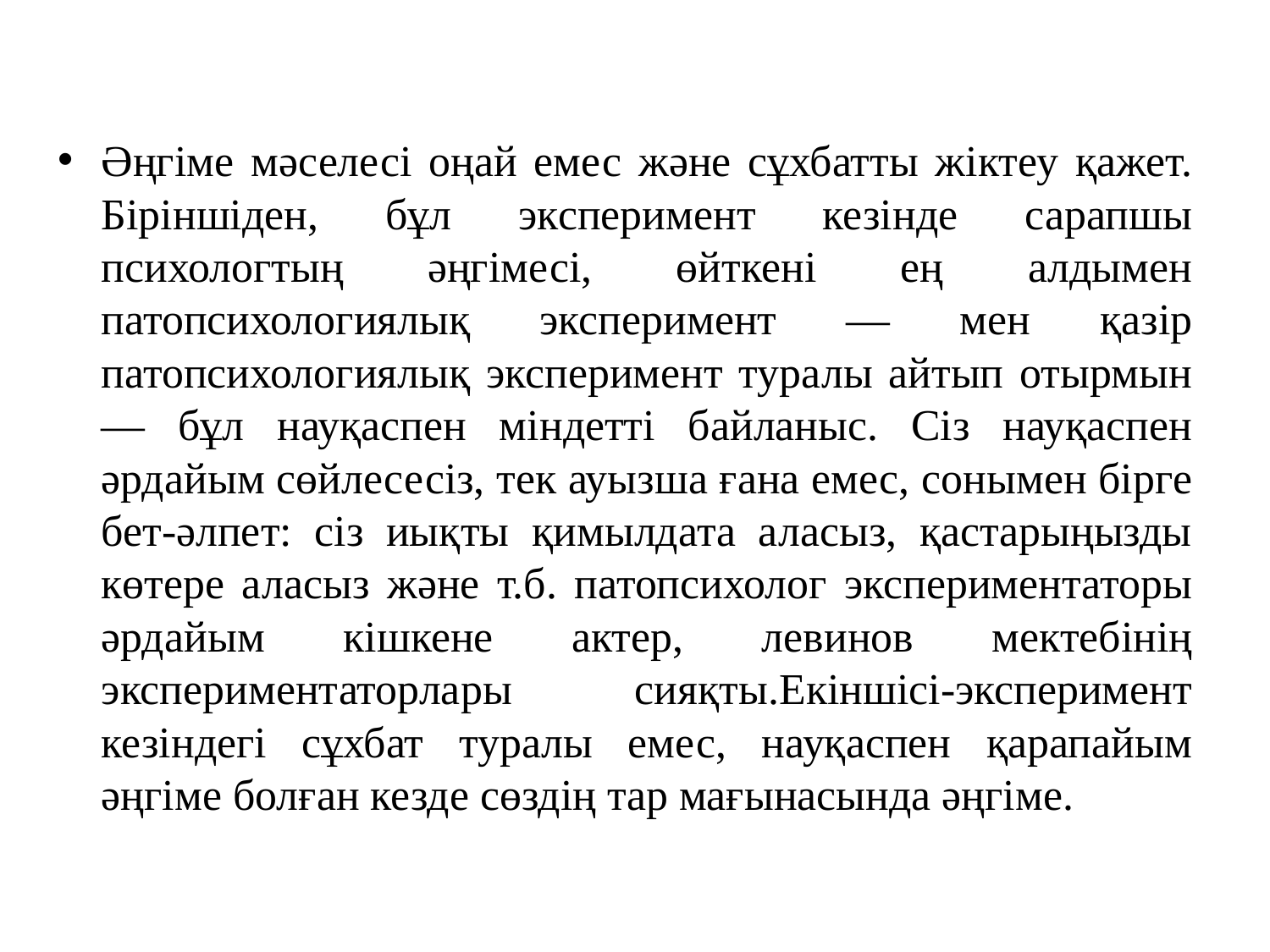

Әңгіме мәселесі оңай емес және сұхбатты жіктеу қажет. Біріншіден, бұл эксперимент кезінде сарапшы психологтың әңгімесі, өйткені ең алдымен патопсихологиялық эксперимент — мен қазір патопсихологиялық эксперимент туралы айтып отырмын — бұл науқаспен міндетті байланыс. Сіз науқаспен әрдайым сөйлесесіз, тек ауызша ғана емес, сонымен бірге бет-әлпет: сіз иықты қимылдата аласыз, қастарыңызды көтере аласыз және т.б. патопсихолог экспериментаторы әрдайым кішкене актер, левинов мектебінің экспериментаторлары сияқты.Екіншісі-эксперимент кезіндегі сұхбат туралы емес, науқаспен қарапайым әңгіме болған кезде сөздің тар мағынасында әңгіме.